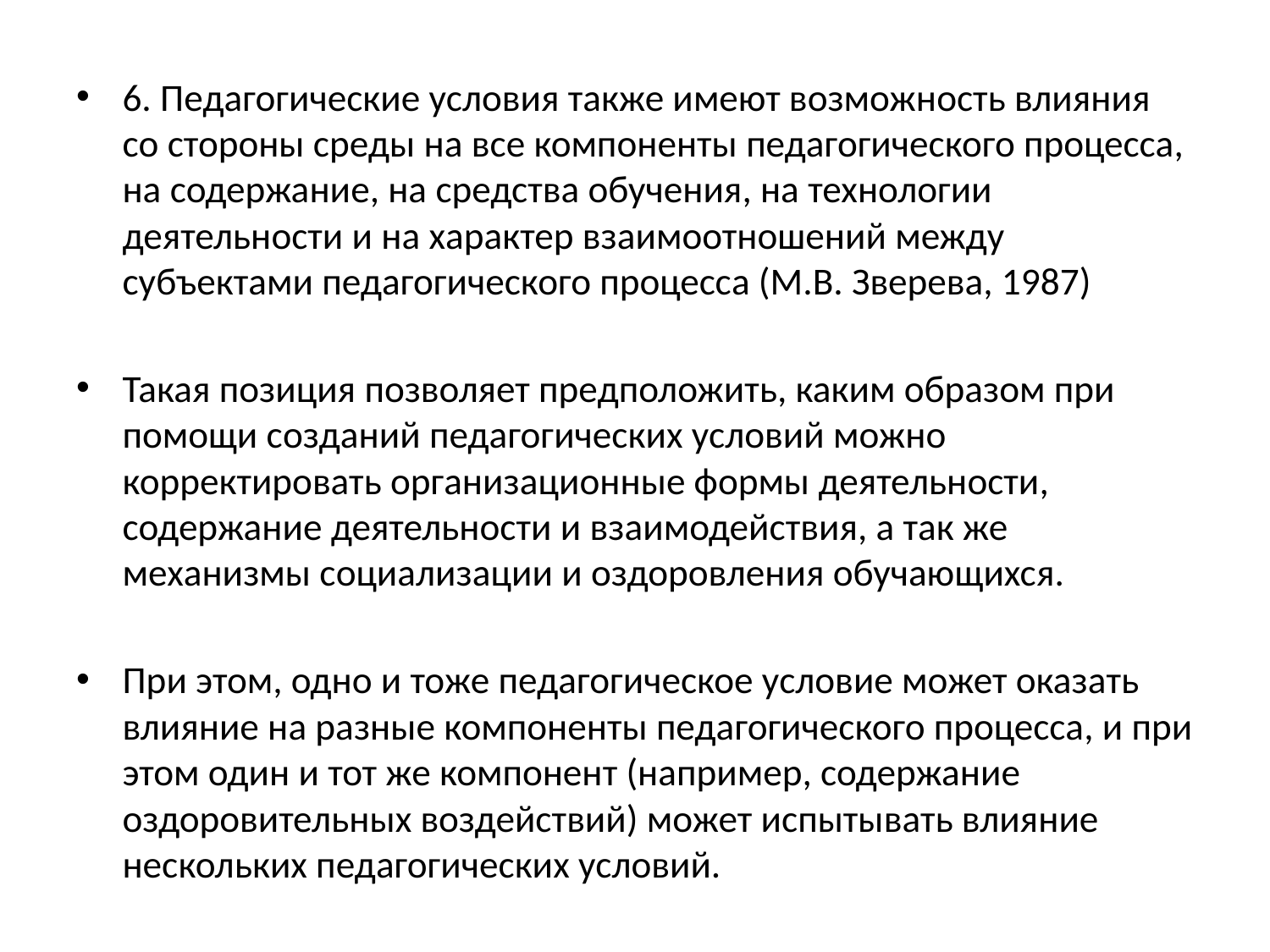

6. Педагогические условия также имеют возможность влияния со стороны среды на все компоненты педагогического процесса, на содержание, на средства обучения, на технологии деятельности и на характер взаимоотношений между субъектами педагогического процесса (М.В. Зверева, 1987)

Такая позиция позволяет предположить, каким образом при помощи созданий педагогических условий можно корректировать организационные формы деятельности, содержание деятельности и взаимодействия, а так же механизмы социализации и оздоровления обучающихся.

При этом, одно и тоже педагогическое условие может оказать влияние на разные компоненты педагогического процесса, и при этом один и тот же компонент (например, содержание оздоровительных воздействий) может испытывать влияние нескольких педагогических условий.